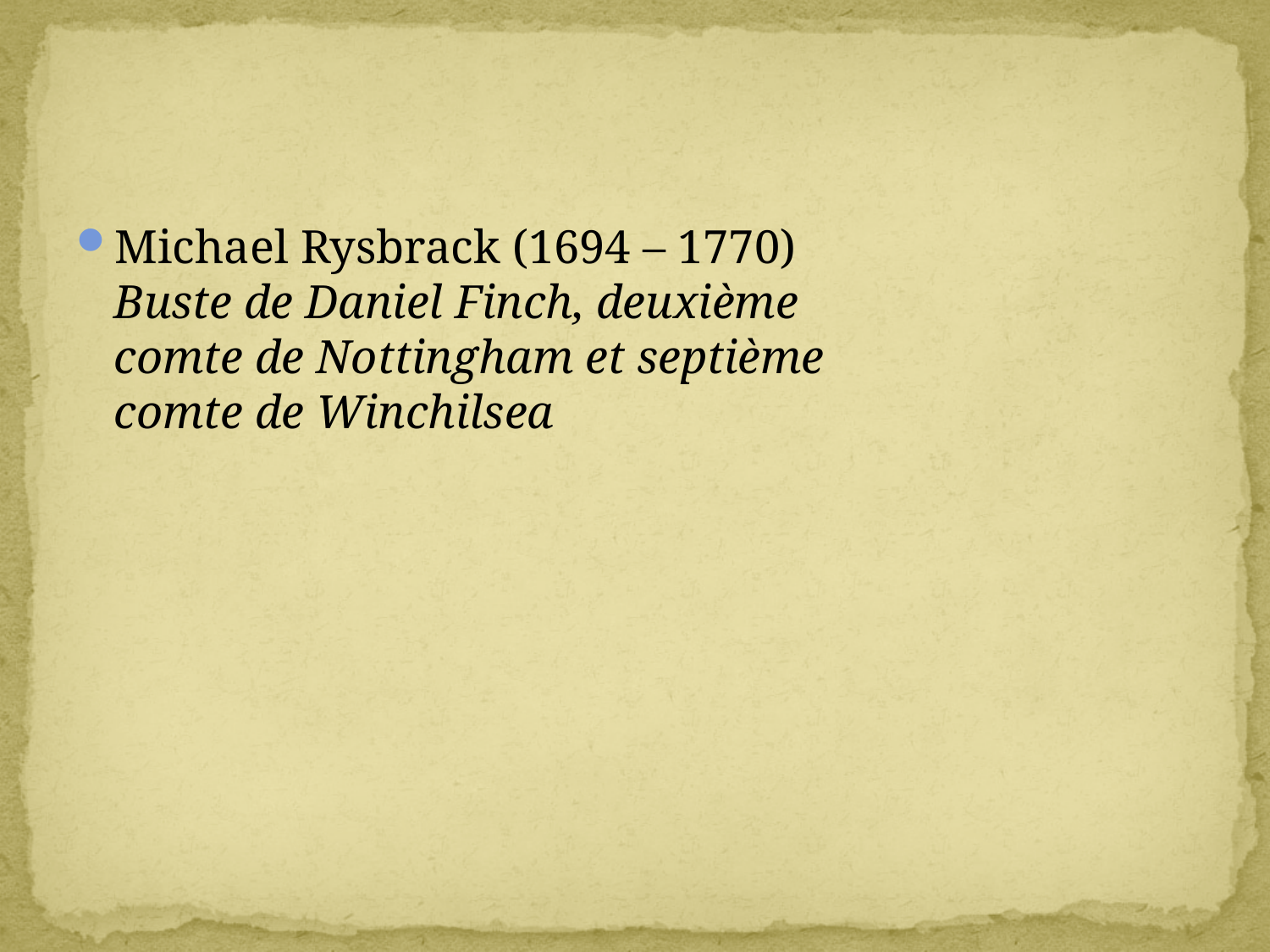

#
Michael Rysbrack (1694 – 1770)
Buste de Daniel Finch, deuxième
comte de Nottingham et septième
comte de Winchilsea